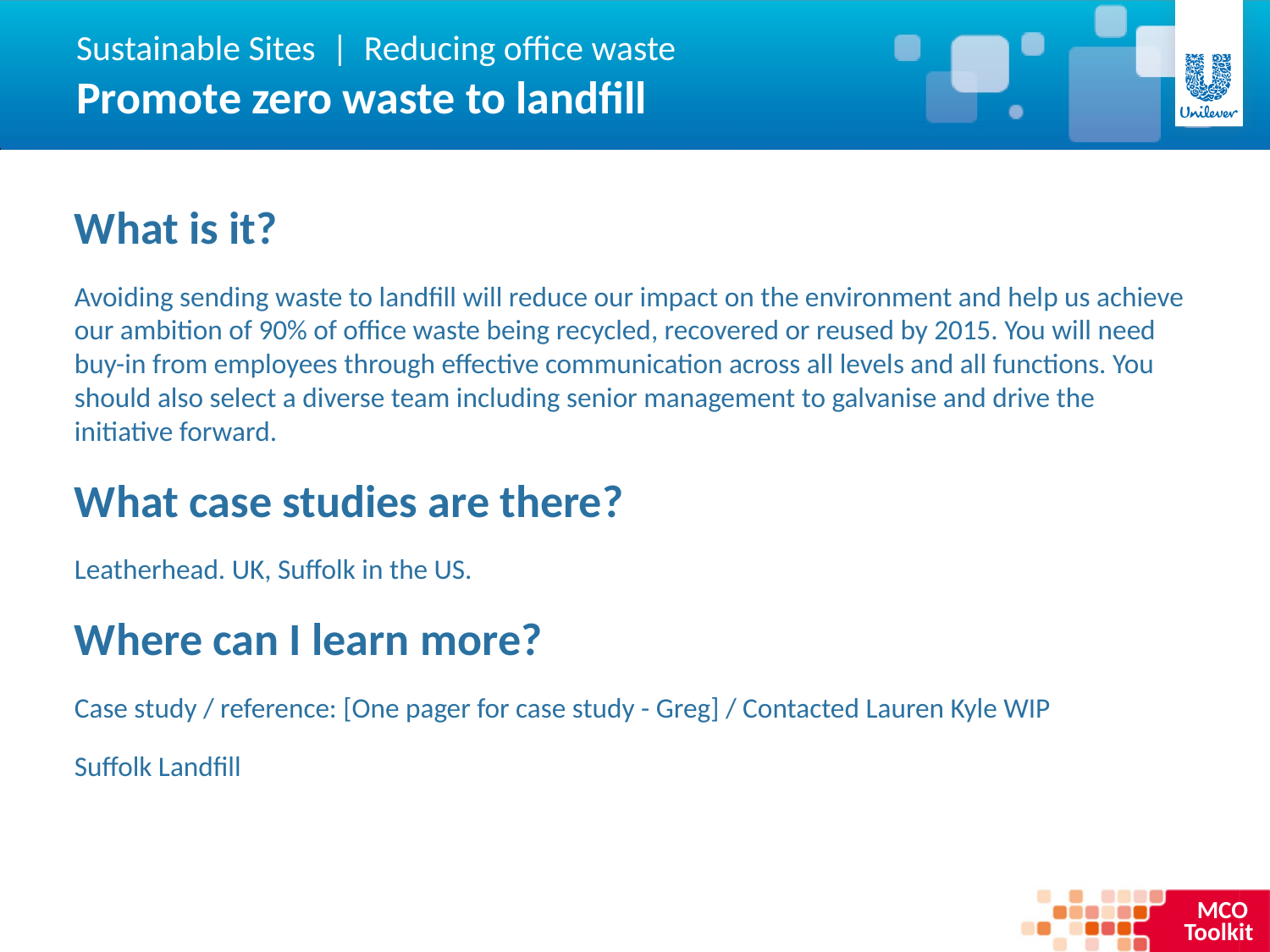

Sustainable Sites  |  Reducing office waste
Promote zero waste to landfill
What is it?
Avoiding sending waste to landfill will reduce our impact on the environment and help us achieve our ambition of 90% of office waste being recycled, recovered or reused by 2015. You will need buy-in from employees through effective communication across all levels and all functions. You should also select a diverse team including senior management to galvanise and drive the initiative forward.
What case studies are there?
Leatherhead. UK, Suffolk in the US.
Where can I learn more?
Case study / reference: [One pager for case study - Greg] / Contacted Lauren Kyle WIP
Suffolk Landfill